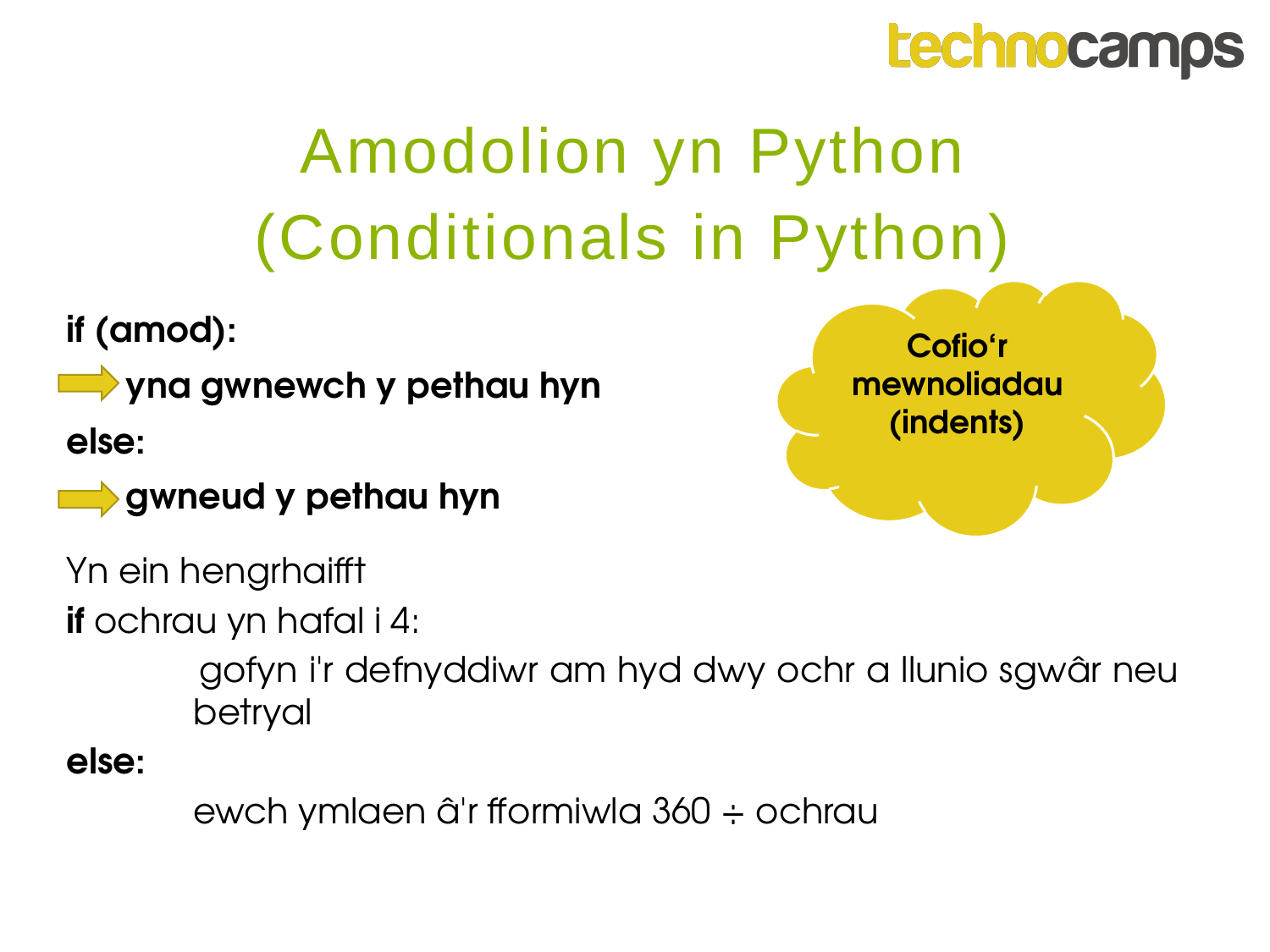

Amodolion yn Python
(Conditionals in Python)
Cofio‘r mewnoliadau
(indents)

if (amod):
      yna gwnewch y pethau hyn
else:
      gwneud y pethau hyn

Yn ein hengrhaifft
if ochrau yn hafal i 4:
    	gofyn i'r defnyddiwr am hyd dwy ochr a llunio sgwâr neu 	betryal
else:
	ewch ymlaen â'r fformiwla 360 ÷ ochrau